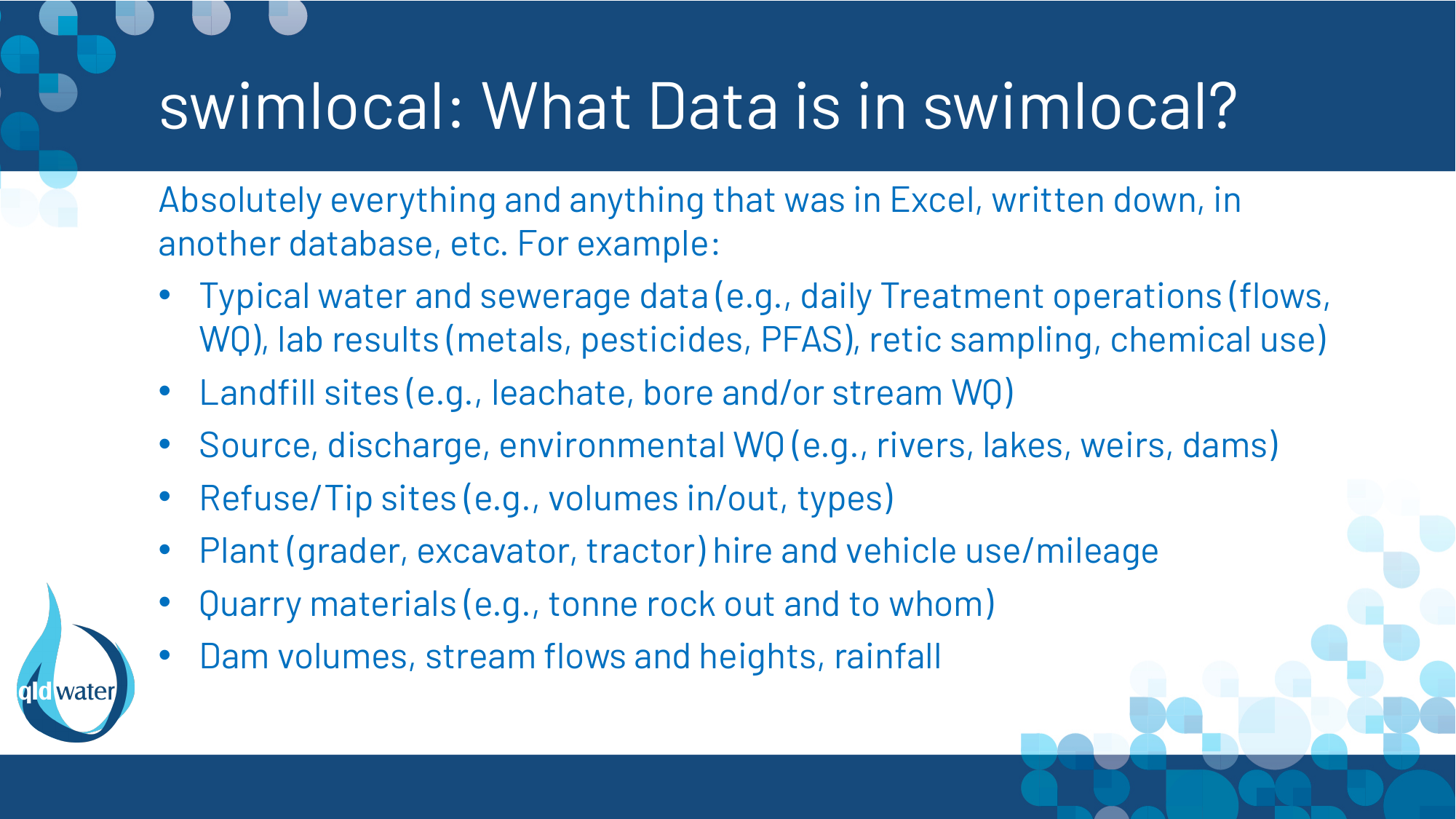

# swimlocal: What Data is in swimlocal?
Absolutely everything and anything that was in Excel, written down, in another database, etc. For example:
Typical water and sewerage data (e.g., daily Treatment operations (flows, WQ), lab results (metals, pesticides, PFAS), retic sampling, chemical use)
Landfill sites (e.g., leachate, bore and/or stream WQ)
Source, discharge, environmental WQ (e.g., rivers, lakes, weirs, dams)
Refuse/Tip sites (e.g., volumes in/out, types)
Plant (grader, excavator, tractor) hire and vehicle use/mileage
Quarry materials (e.g., tonne rock out and to whom)
Dam volumes, stream flows and heights, rainfall